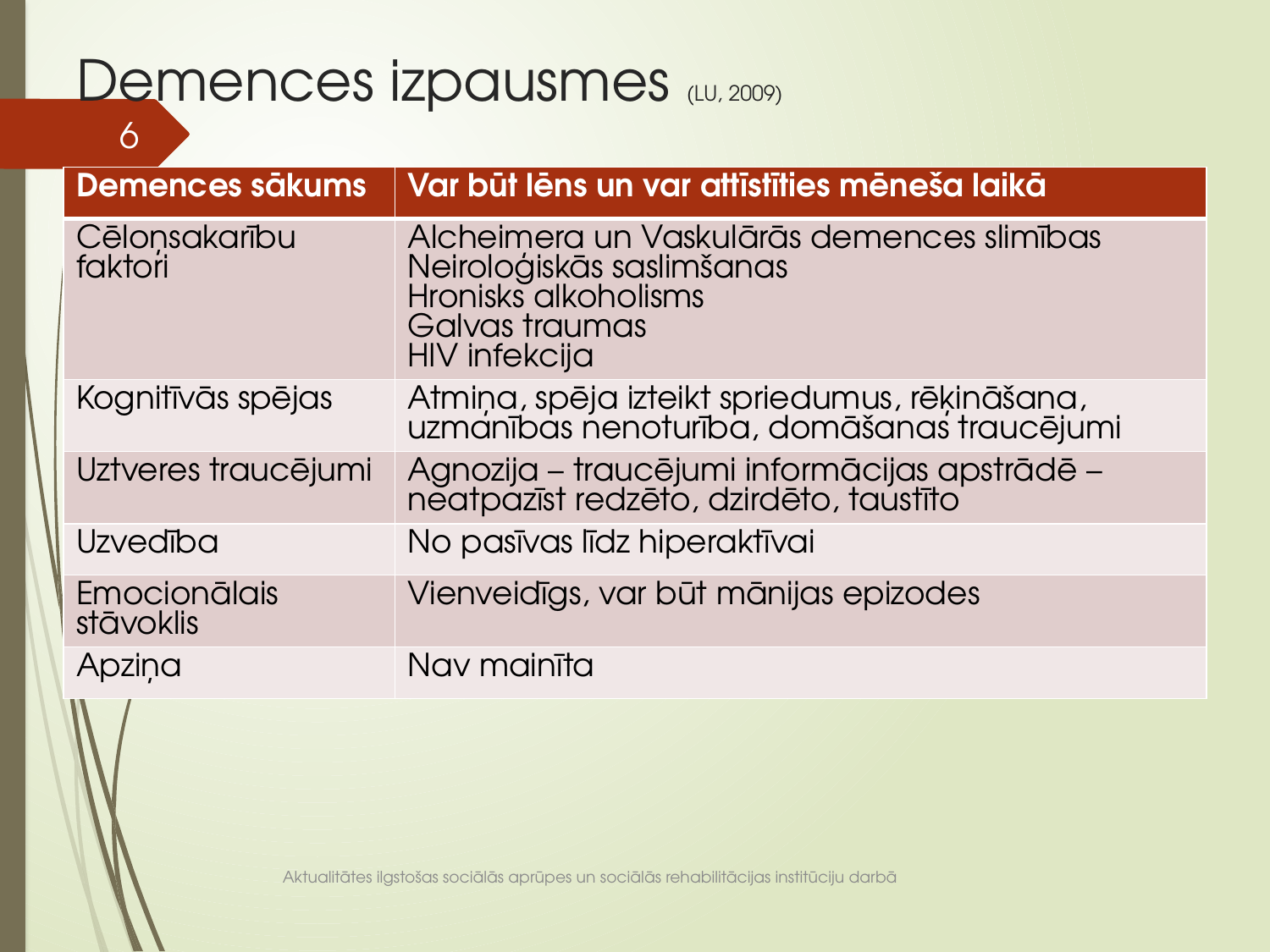

# Demences izpausmes (LU, 2009)
6
| Demences sākums | Var būt lēns un var attīstīties mēneša laikā |
| --- | --- |
| Cēloņsakarību faktori | Alcheimera un Vaskulārās demences slimības Neiroloģiskās saslimšanas Hronisks alkoholisms Galvas traumas HIV infekcija |
| Kognitīvās spējas | Atmiņa, spēja izteikt spriedumus, rēķināšana, uzmanības nenoturība, domāšanas traucējumi |
| Uztveres traucējumi | Agnozija – traucējumi informācijas apstrādē – neatpazīst redzēto, dzirdēto, taustīto |
| Uzvedība | No pasīvas līdz hiperaktīvai |
| Emocionālais stāvoklis | Vienveidīgs, var būt mānijas epizodes |
| Apziņa | Nav mainīta |

Aktualitātes ilgstošas sociālās aprūpes un sociālās rehabilitācijas institūciju darbā